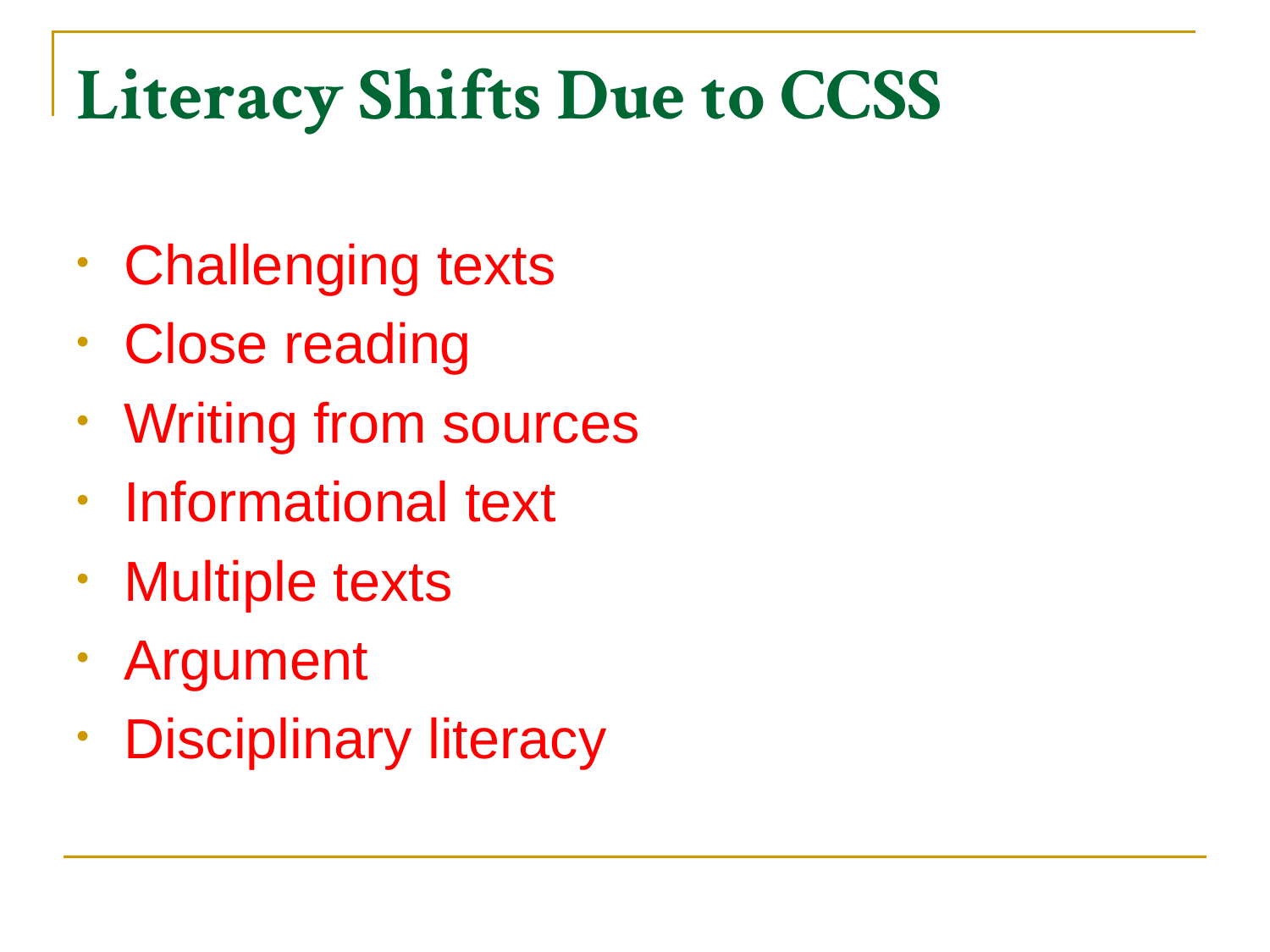

# Literacy Shifts Due to CCSS
Challenging texts
Close reading
Writing from sources
Informational text
Multiple texts
Argument
Disciplinary literacy